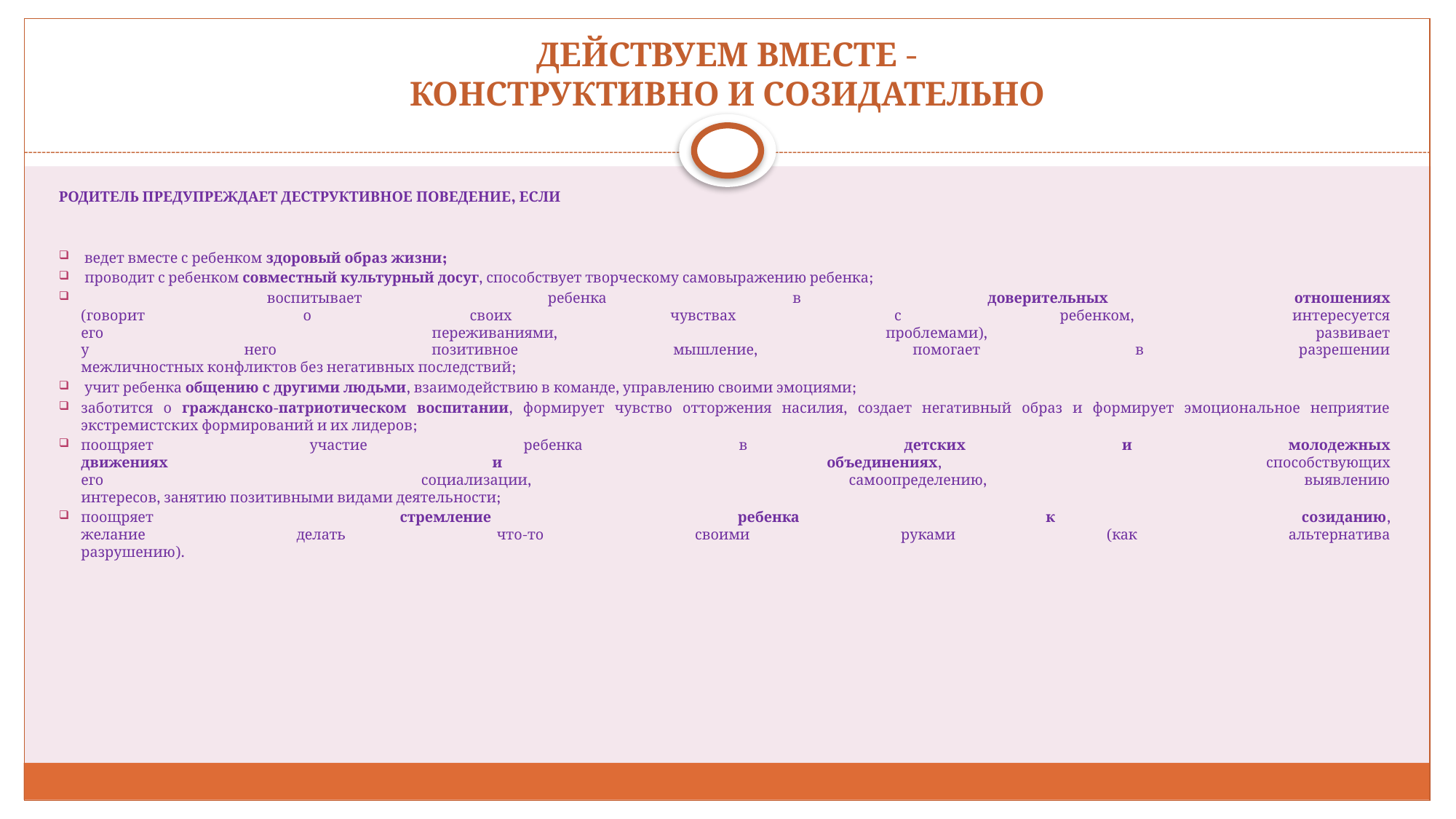

# ДЕЙСТВУЕМ ВМЕСТЕ - КОНСТРУКТИВНО И СОЗИДАТЕЛЬНО
РОДИТЕЛЬ ПРЕДУПРЕЖДАЕТ ДЕСТРУКТИВНОЕ ПОВЕДЕНИЕ, ЕСЛИ

 ведет вместе с ребенком здоровый образ жизни;
 проводит с ребенком совместный культурный досуг, способствует творческому самовыражению ребенка;
 воспитывает ребенка в доверительных отношениях
(говорит о своих чувствах с ребенком, интересуется
его переживаниями, проблемами), развивает
у него позитивное мышление, помогает в разрешении
межличностных конфликтов без негативных последствий;
 учит ребенка общению с другими людьми, взаимодействию в команде, управлению своими эмоциями;
заботится о гражданско-патриотическом воспитании, формирует чувство отторжения насилия, создает негативный образ и формирует эмоциональное неприятие экстремистских формирований и их лидеров;
поощряет участие ребенка в детских и молодежных
движениях и объединениях, способствующих
его социализации, самоопределению, выявлению
интересов, занятию позитивными видами деятельности;
поощряет стремление ребенка к созиданию,
желание делать что-то своими руками (как альтернатива
разрушению).